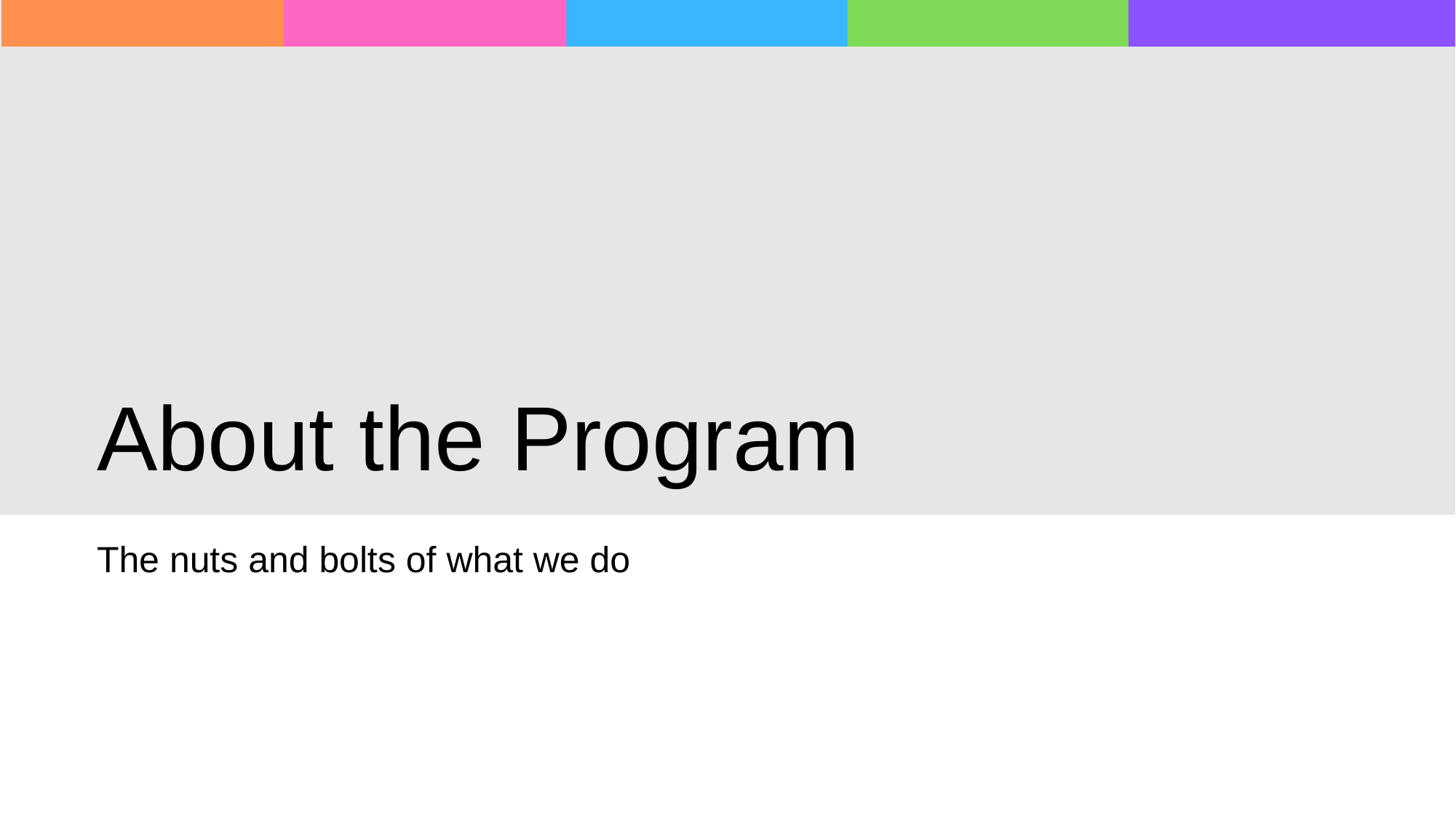

# About the Program
The nuts and bolts of what we do